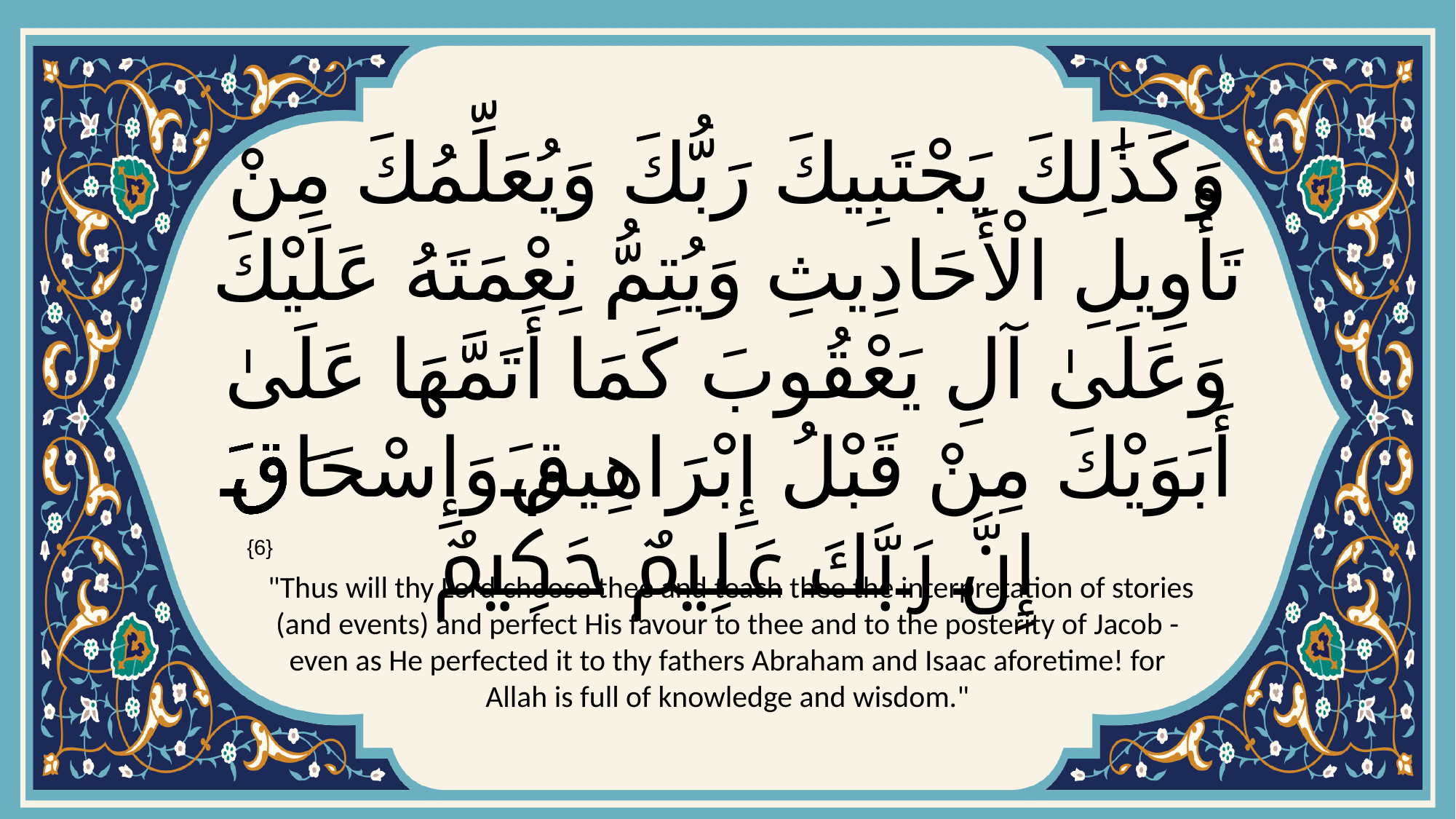

# وَكَذَٰلِكَ يَجْتَبِيكَ رَبُّكَ وَيُعَلِّمُكَ مِنْ تَأْوِيلِ الْأَحَادِيثِ وَيُتِمُّ نِعْمَتَهُ عَلَيْكَ وَعَلَىٰ آلِ يَعْقُوبَ كَمَا أَتَمَّهَا عَلَىٰ أَبَوَيْكَ مِنْ قَبْلُ إِبْرَاهِيمَ وَإِسْحَاقَۚ إِنَّ رَبَّكَ عَلِيمٌ حَكِيمٌ
{6}
 "Thus will thy Lord choose thee and teach thee the interpretation of stories (and events) and perfect His favour to thee and to the posterity of Jacob - even as He perfected it to thy fathers Abraham and Isaac aforetime! for Allah is full of knowledge and wisdom."